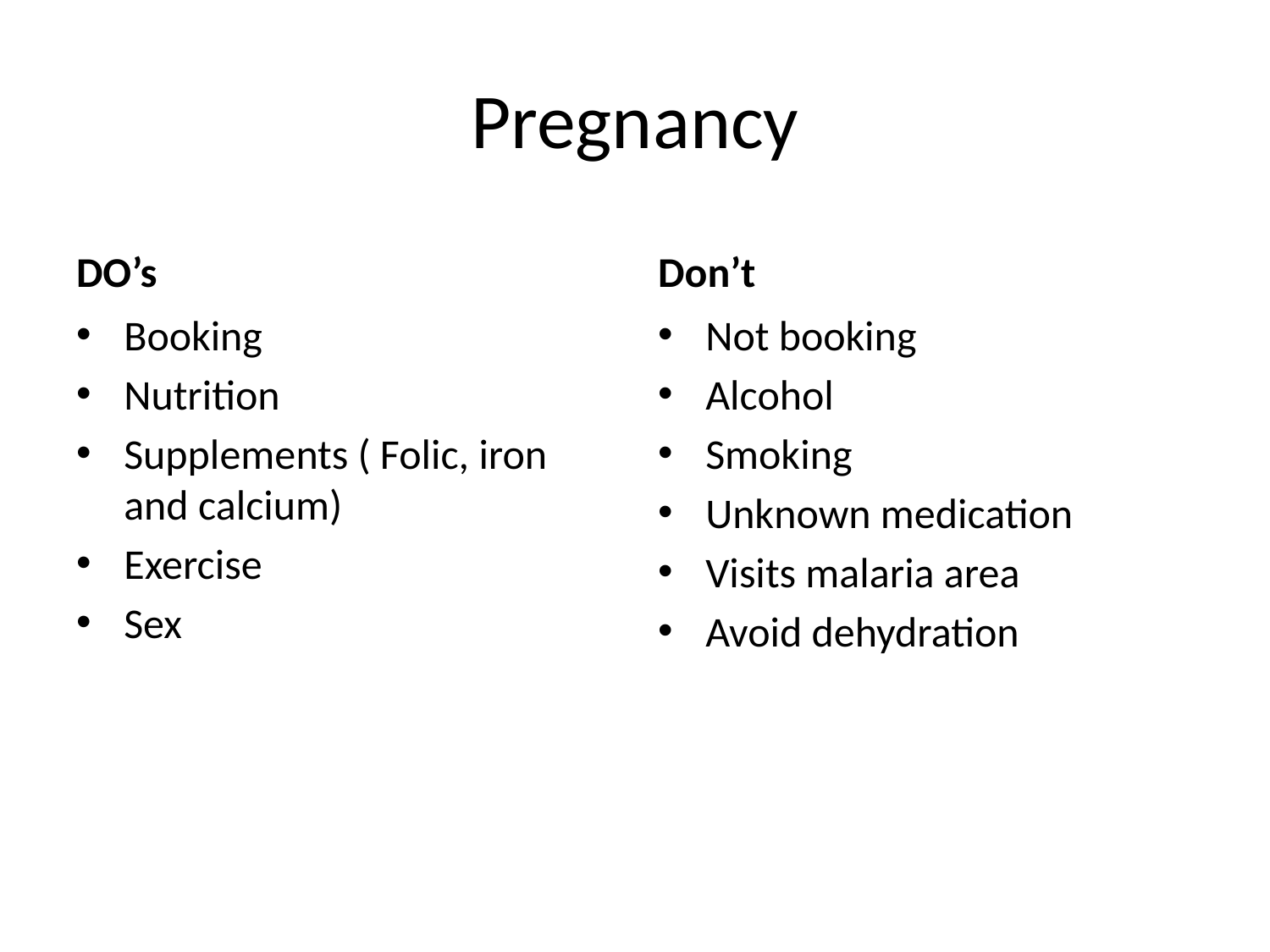

# Pregnancy
DO’s
Don’t
Booking
Nutrition
Supplements ( Folic, iron and calcium)
Exercise
Sex
Not booking
Alcohol
Smoking
Unknown medication
Visits malaria area
Avoid dehydration